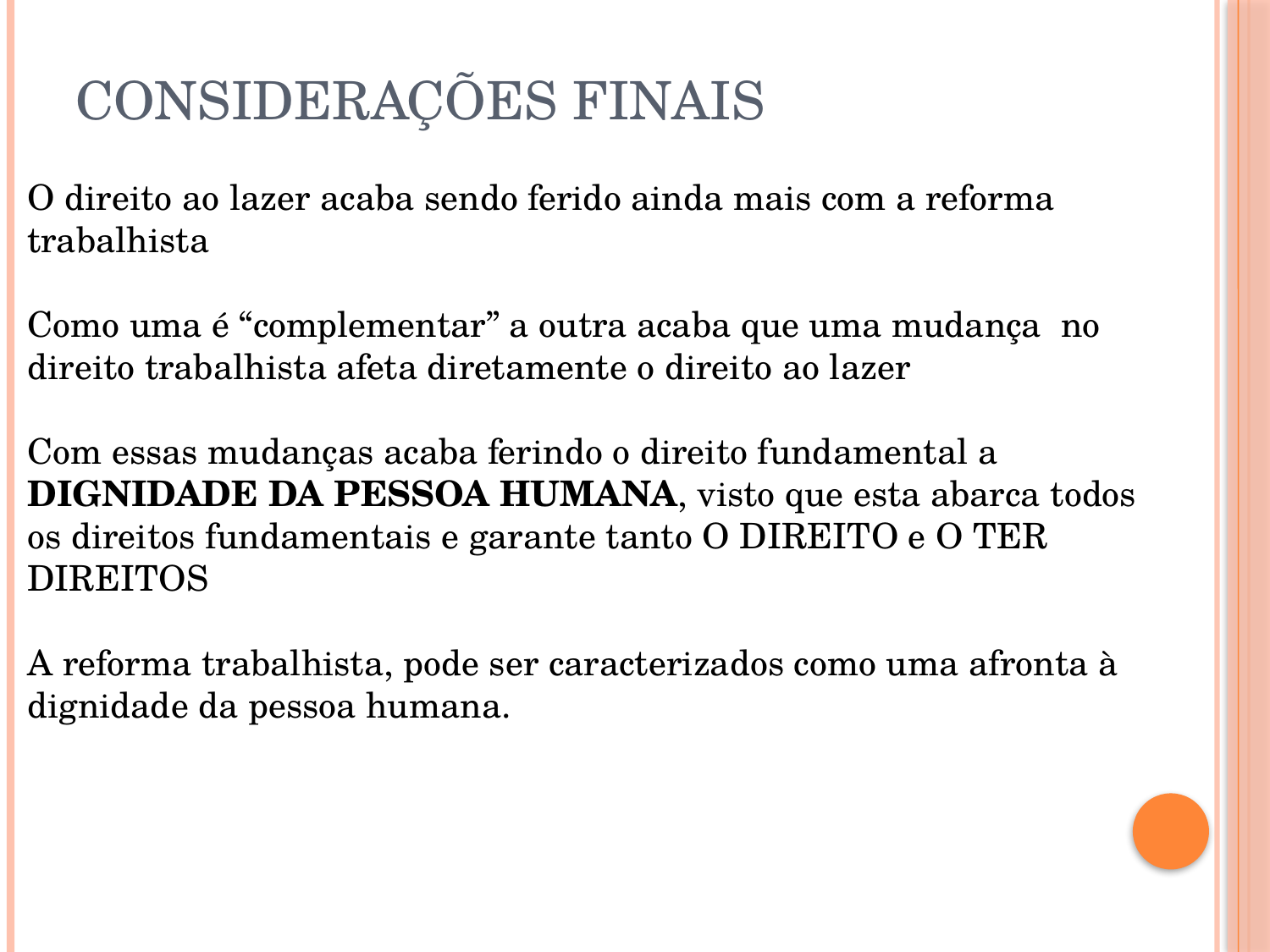

# Considerações Finais
O direito ao lazer acaba sendo ferido ainda mais com a reforma trabalhista

Como uma é “complementar” a outra acaba que uma mudança  no direito trabalhista afeta diretamente o direito ao lazer

Com essas mudanças acaba ferindo o direito fundamental a DIGNIDADE DA PESSOA HUMANA, visto que esta abarca todos os direitos fundamentais e garante tanto O DIREITO e O TER DIREITOS

A reforma trabalhista, pode ser caracterizados como uma afronta à dignidade da pessoa humana.